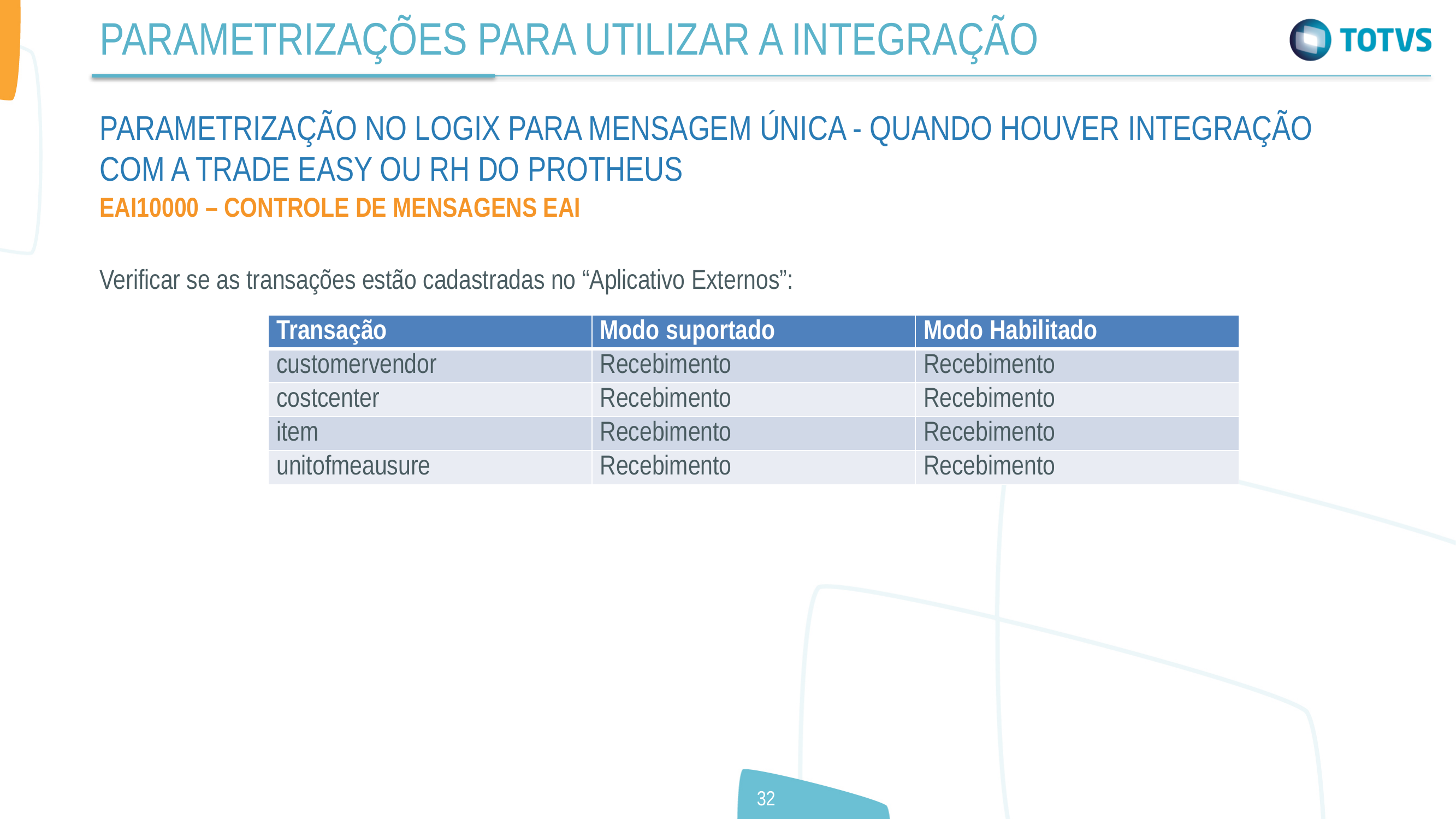

PARAMETRIZAÇÕES PARA UTILIZAR A INTEGRAÇÃO
PARAMETRIZAÇÃO NO LOGIX PARA MENSAGEM ÚNICA - QUANDO HOUVER INTEGRAÇÃO COM A TRADE EASY OU RH DO PROTHEUS
EAI10000 – CONTROLE DE MENSAGENS EAI

Verificar se as transações estão cadastradas no “Aplicativo Externos”:

| Transação | Modo suportado | Modo Habilitado |
| --- | --- | --- |
| customervendor | Recebimento | Recebimento |
| costcenter | Recebimento | Recebimento |
| item | Recebimento | Recebimento |
| unitofmeausure | Recebimento | Recebimento |